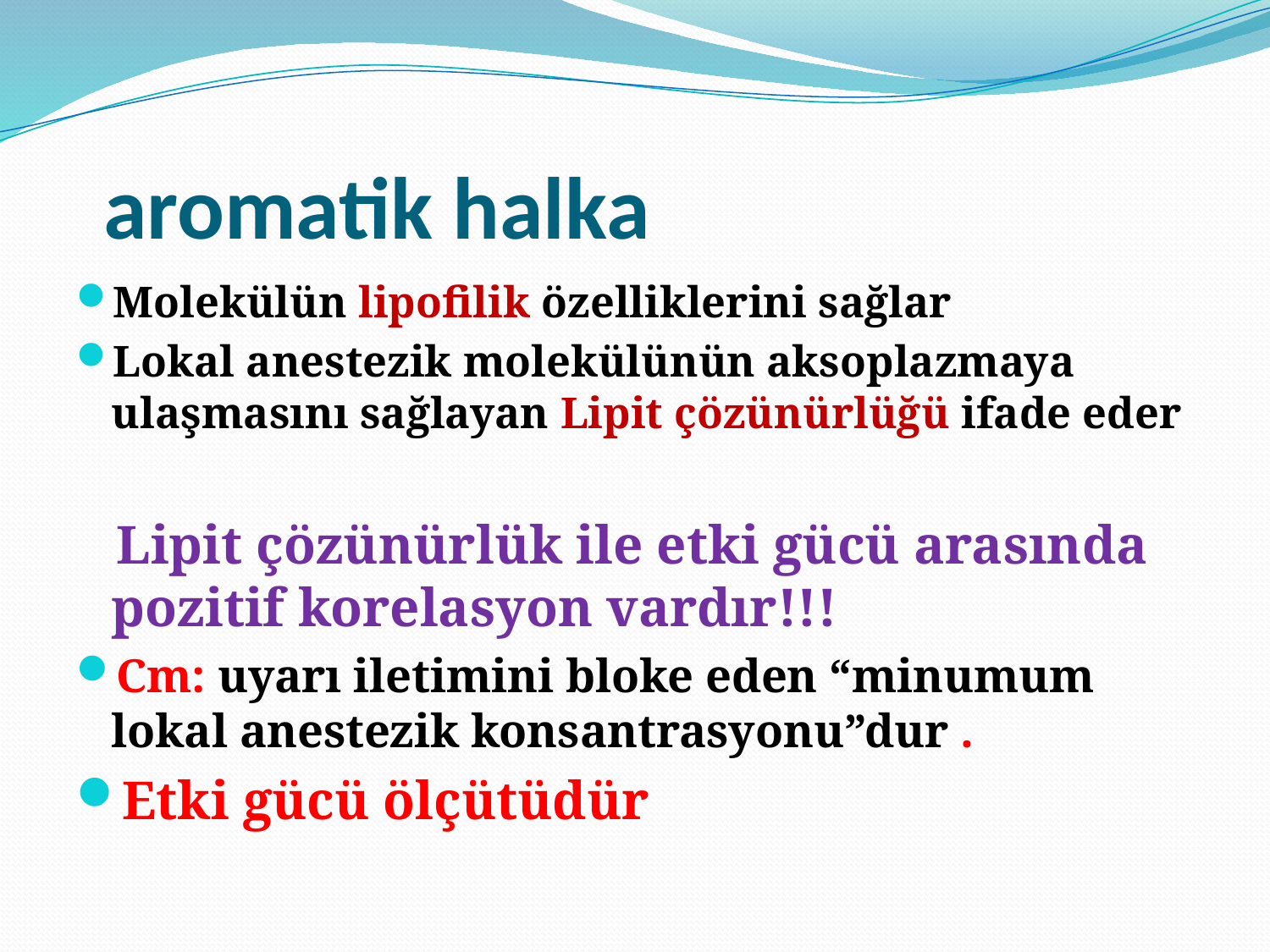

# aromatik halka
Molekülün lipofilik özelliklerini sağlar
Lokal anestezik molekülünün aksoplazmaya ulaşmasını sağlayan Lipit çözünürlüğü ifade eder

   Lipit çözünürlük ile etki gücü arasında pozitif korelasyon vardır!!!
Cm: uyarı iletimini bloke eden “minumum lokal anestezik konsantrasyonu”dur .
Etki gücü ölçütüdür